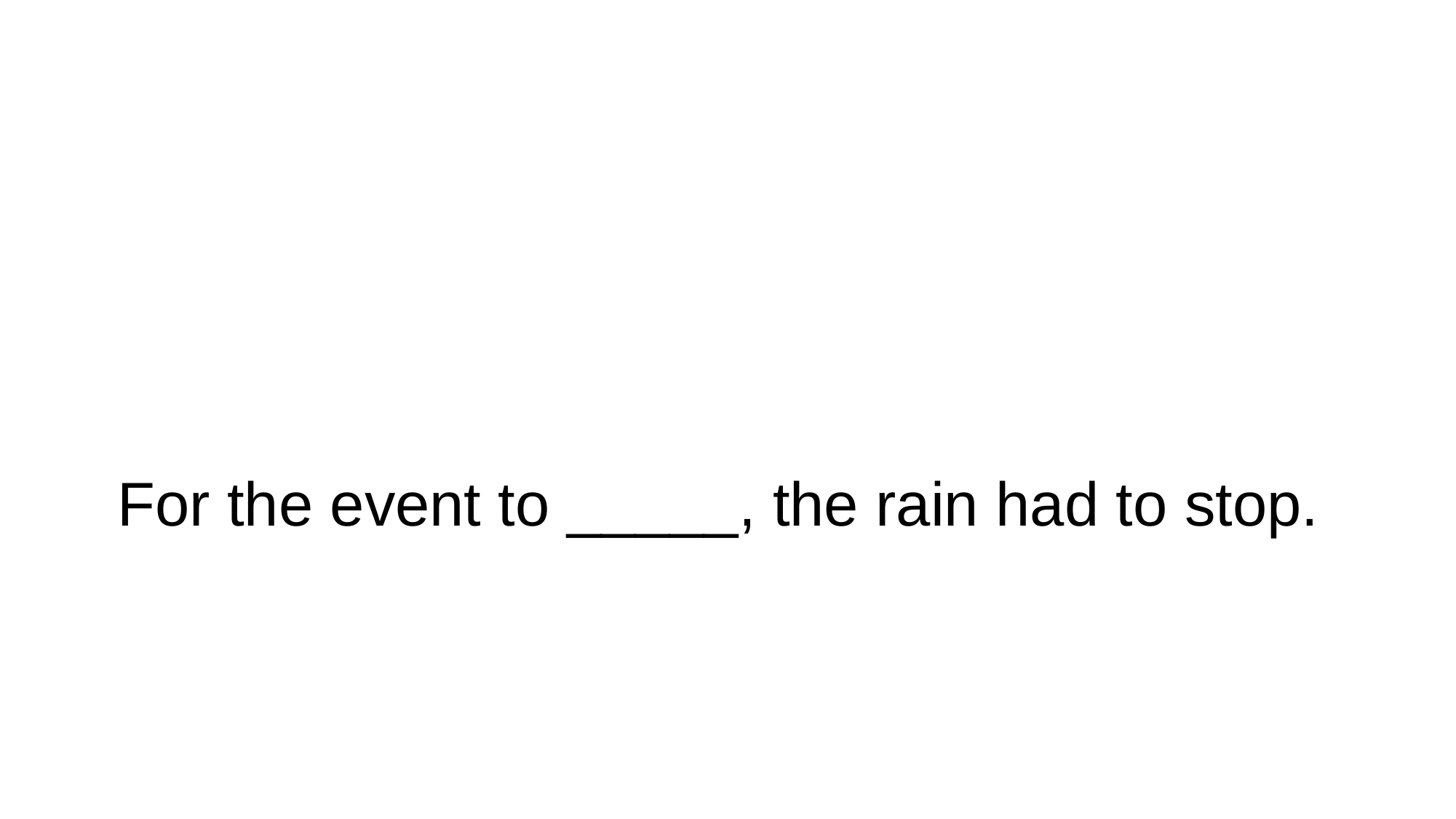

# For the event to _____, the rain had to stop.